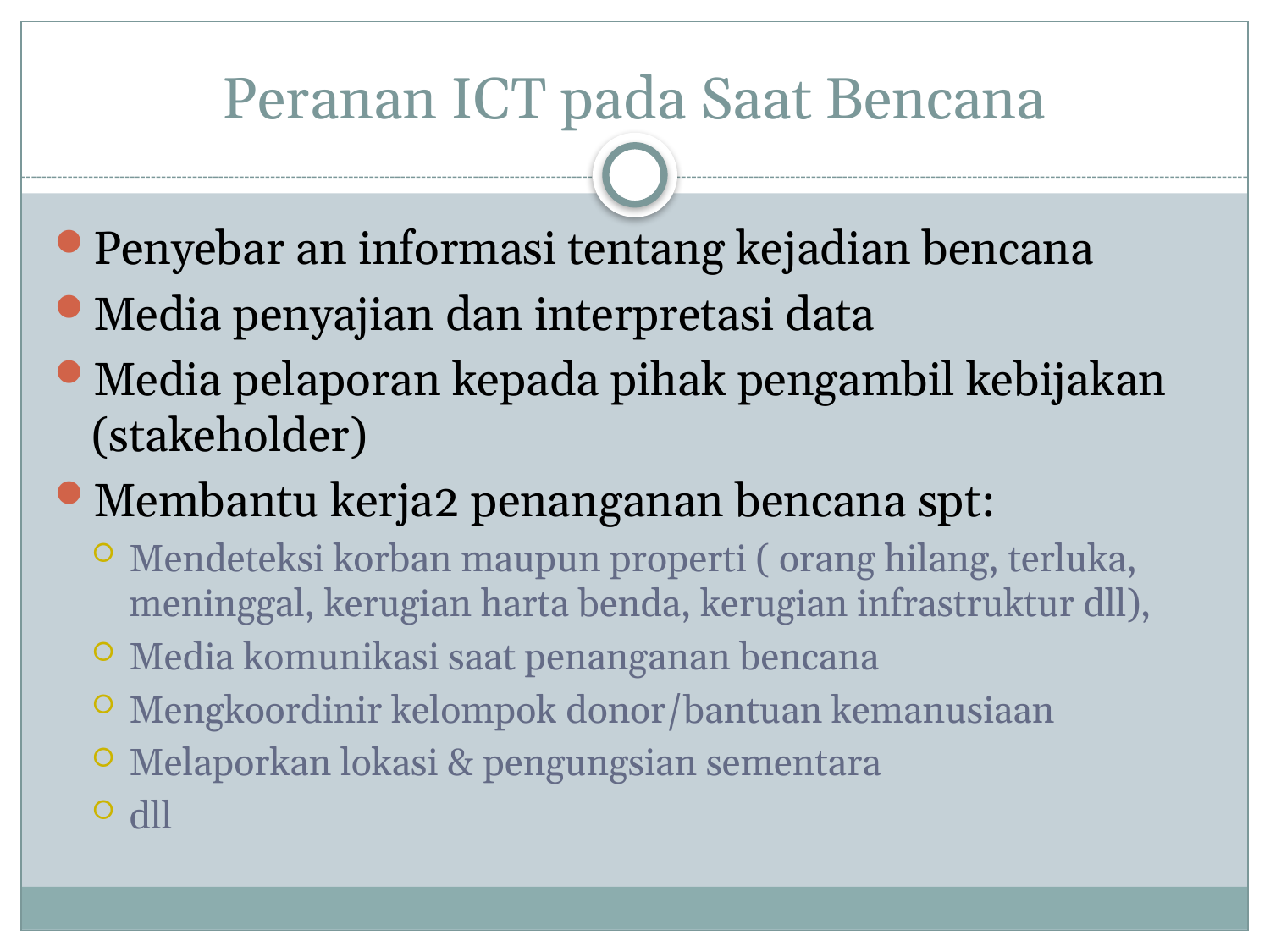

# Peranan ICT pada Saat Bencana
Penyebar an informasi tentang kejadian bencana
Media penyajian dan interpretasi data
Media pelaporan kepada pihak pengambil kebijakan (stakeholder)
Membantu kerja2 penanganan bencana spt:
Mendeteksi korban maupun properti ( orang hilang, terluka, meninggal, kerugian harta benda, kerugian infrastruktur dll),
Media komunikasi saat penanganan bencana
Mengkoordinir kelompok donor/bantuan kemanusiaan
Melaporkan lokasi & pengungsian sementara
dll